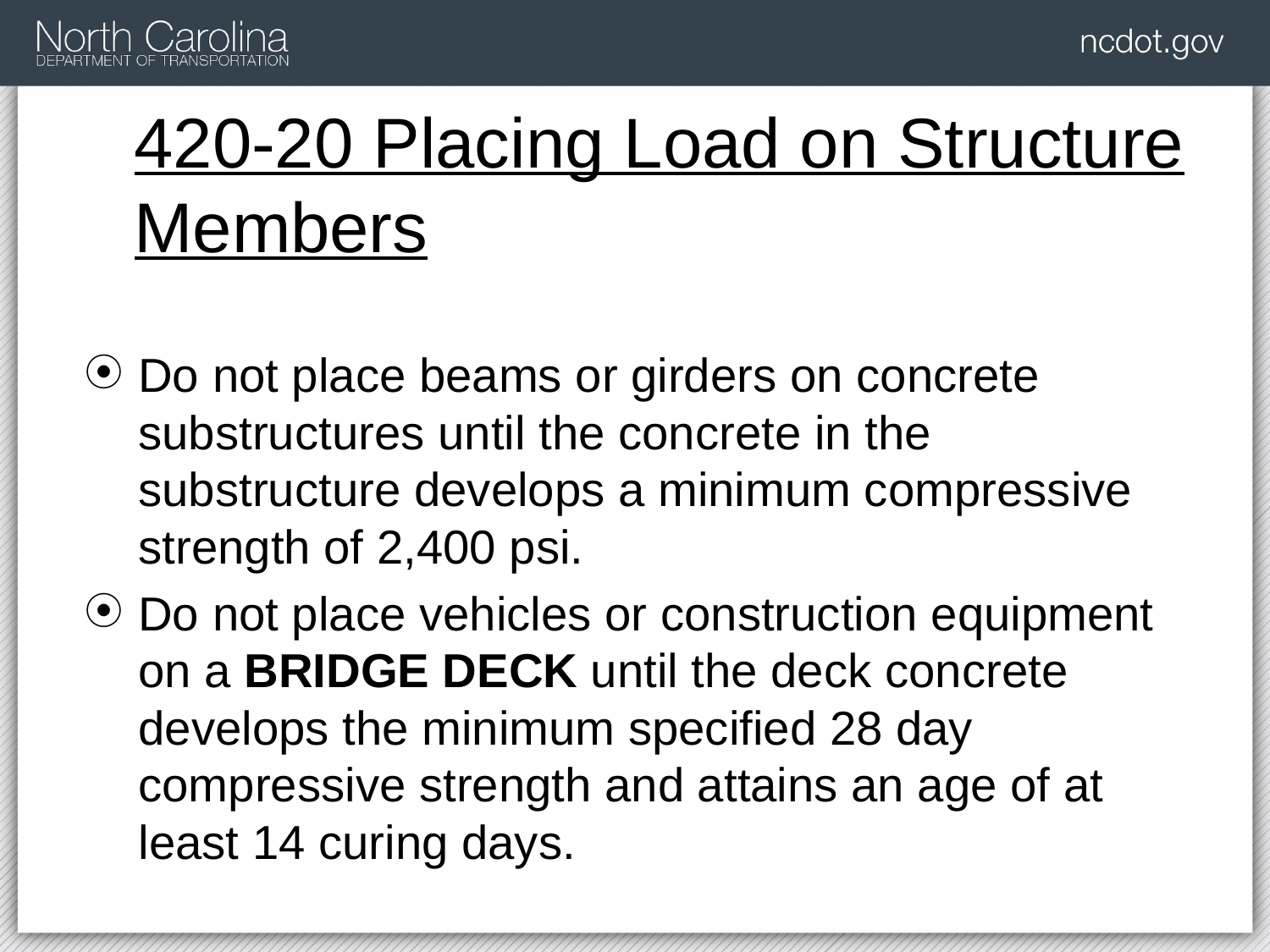

# 420-20 Placing Load on Structure Members
Do not place beams or girders on concrete substructures until the concrete in the substructure develops a minimum compressive strength of 2,400 psi.
Do not place vehicles or construction equipment on a BRIDGE DECK until the deck concrete develops the minimum specified 28 day compressive strength and attains an age of at least 14 curing days.